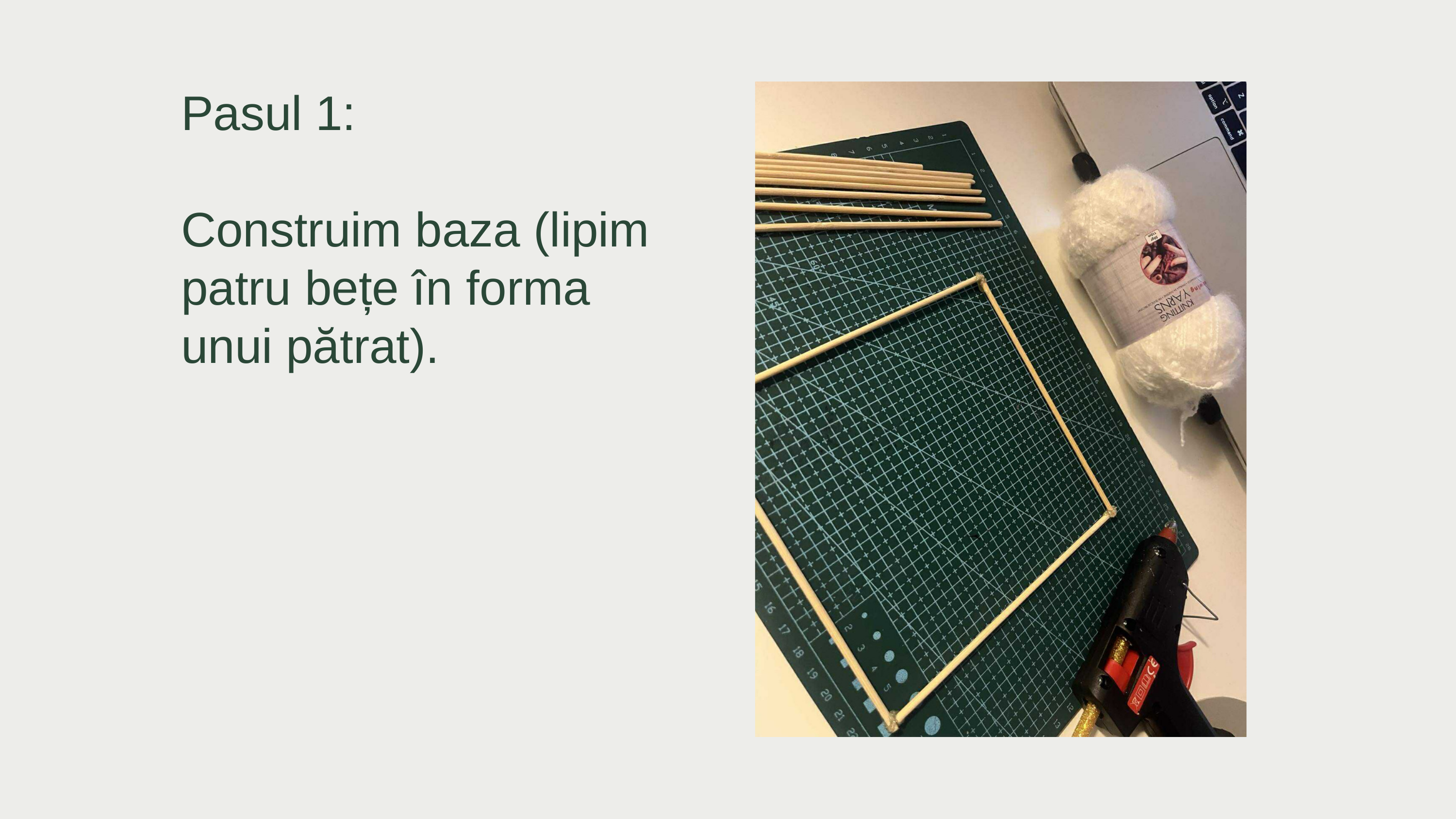

Pasul 1:

Construim baza (lipim patru bețe în forma unui pătrat).